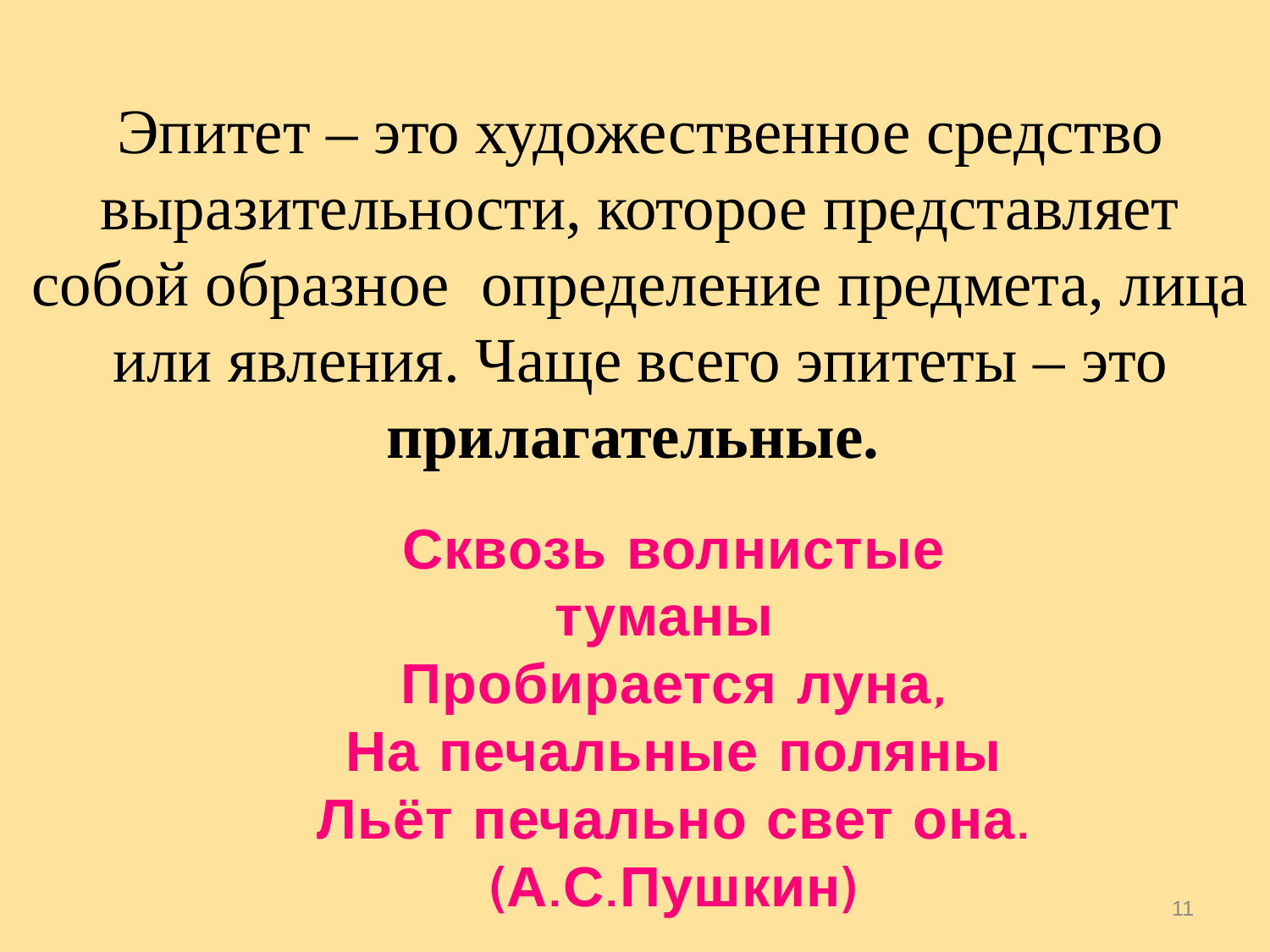

Эпитет – это художественное средство выразительности, которое представляет собой образное  определение предмета, лица или явления. Чаще всего эпитеты – это прилагательные.

Сквозь волнистые туманы
Пробирается луна,
На печальные поляны
Льёт печально свет она.
(А.С.Пушкин)

11